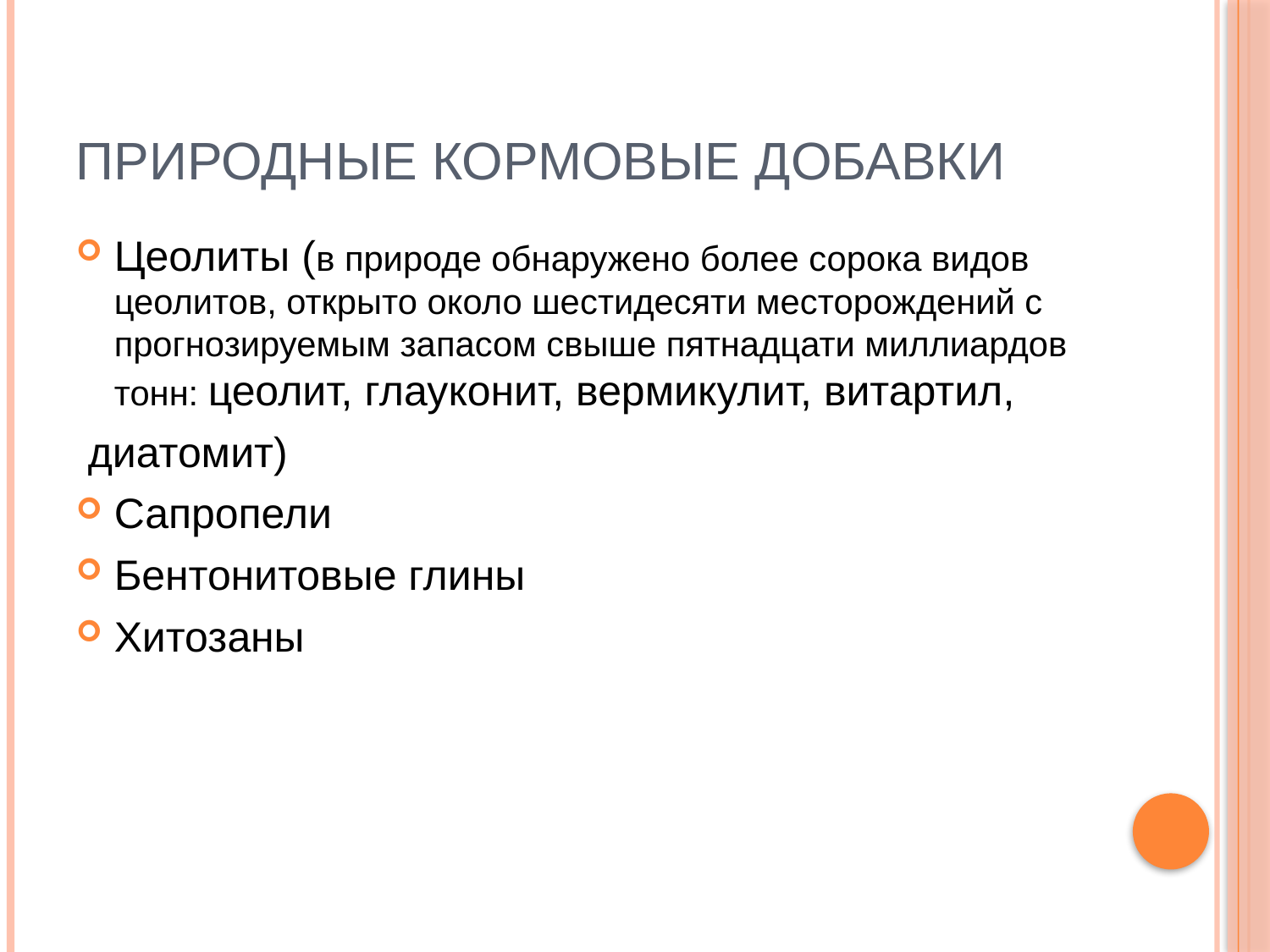

# Природные кормовые добавки
Цеолиты (в природе обнаружено более сорока видов цеолитов, открыто около шестидесяти месторождений с прогнозируемым запасом свыше пятнадцати миллиардов тонн: цеолит, глауконит, вермикулит, витартил,
 диатомит)
Сапропели
Бентонитовые глины
Хитозаны